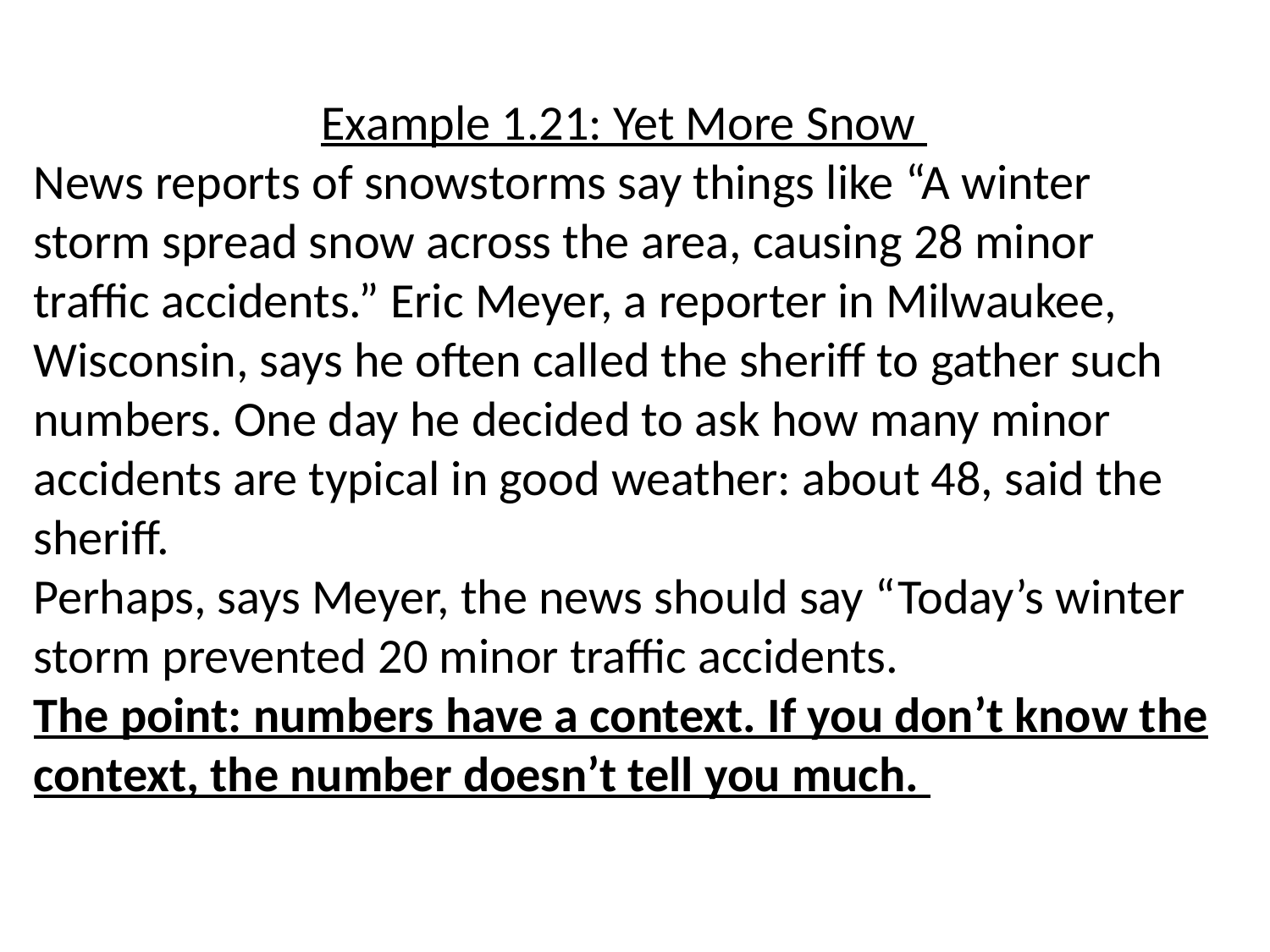

Example 1.21: Yet More Snow
News reports of snowstorms say things like “A winter storm spread snow across the area, causing 28 minor traffic accidents.” Eric Meyer, a reporter in Milwaukee, Wisconsin, says he often called the sheriff to gather such numbers. One day he decided to ask how many minor accidents are typical in good weather: about 48, said the sheriff.
Perhaps, says Meyer, the news should say “Today’s winter storm prevented 20 minor traffic accidents.
The point: numbers have a context. If you don’t know the context, the number doesn’t tell you much.